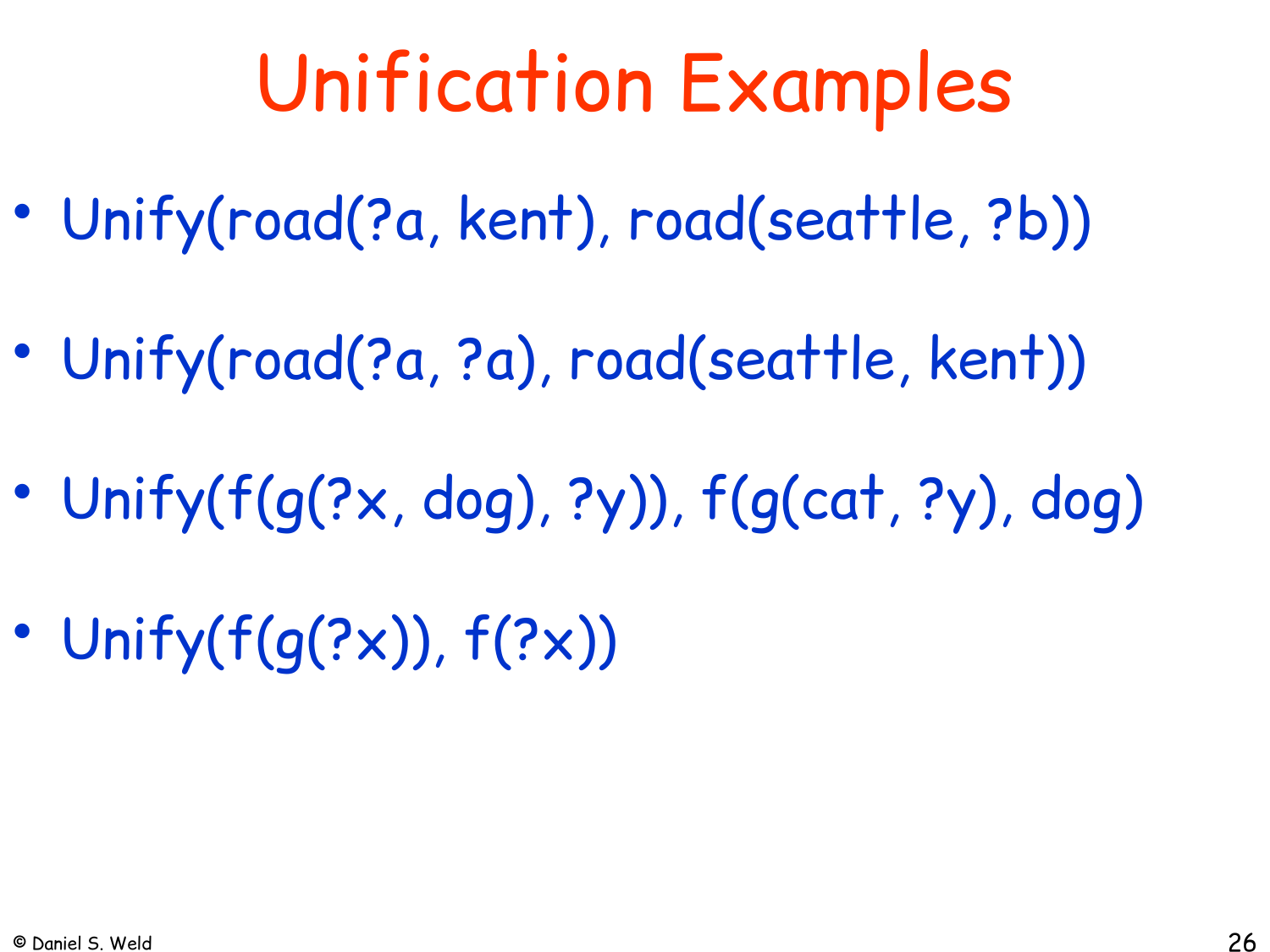

# Unification Examples
Unify(road(?a, kent), road(seattle, ?b))

Unify(road(?a, ?a), road(seattle, kent))

Unify(f(g(?x, dog), ?y)), f(g(cat, ?y), dog)

Unify(f(g(?x)), f(?x))

26
© Daniel S. Weld